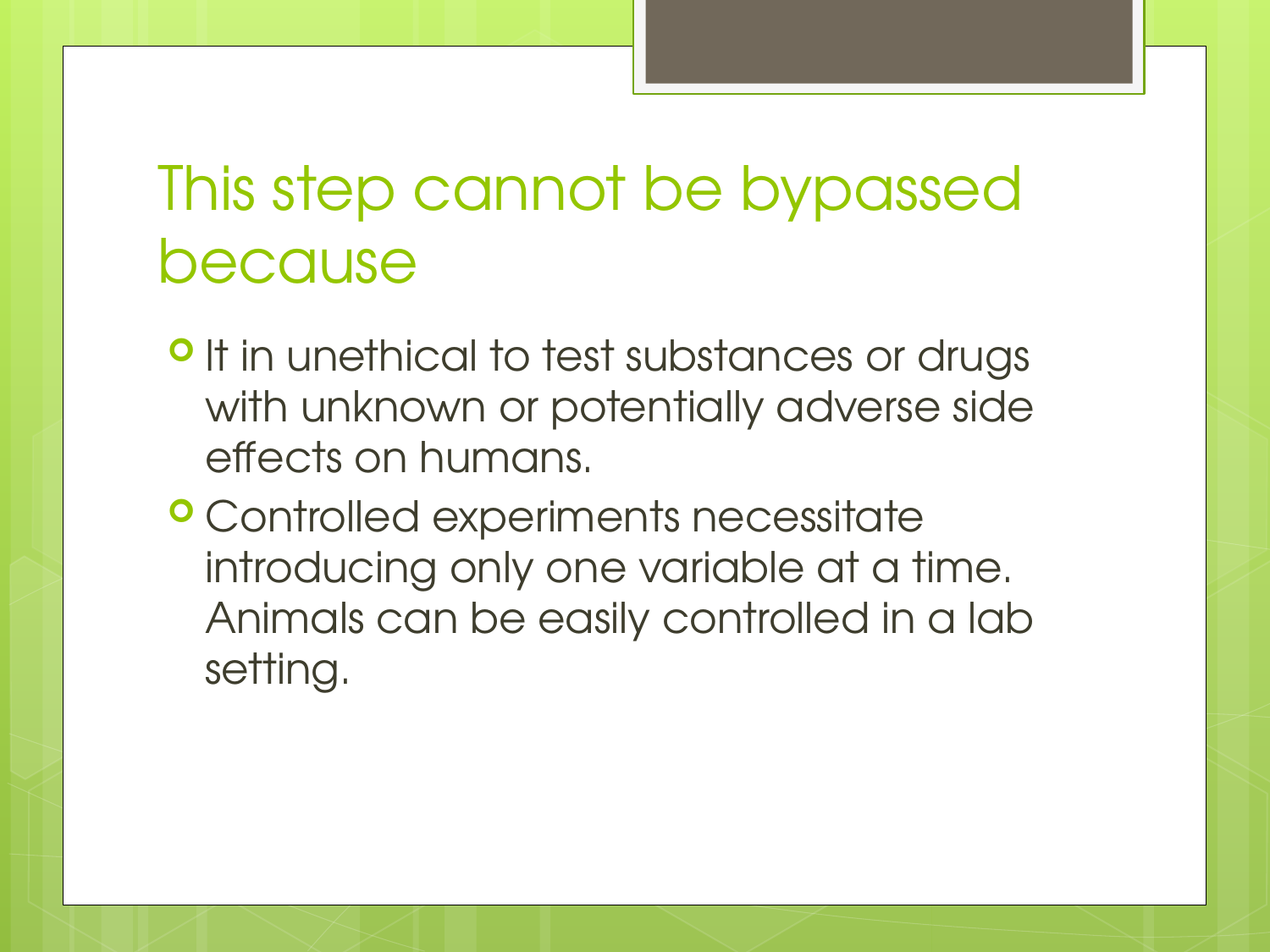

# This step cannot be bypassed because
It in unethical to test substances or drugs with unknown or potentially adverse side effects on humans.
Controlled experiments necessitate introducing only one variable at a time.  Animals can be easily controlled in a lab setting.